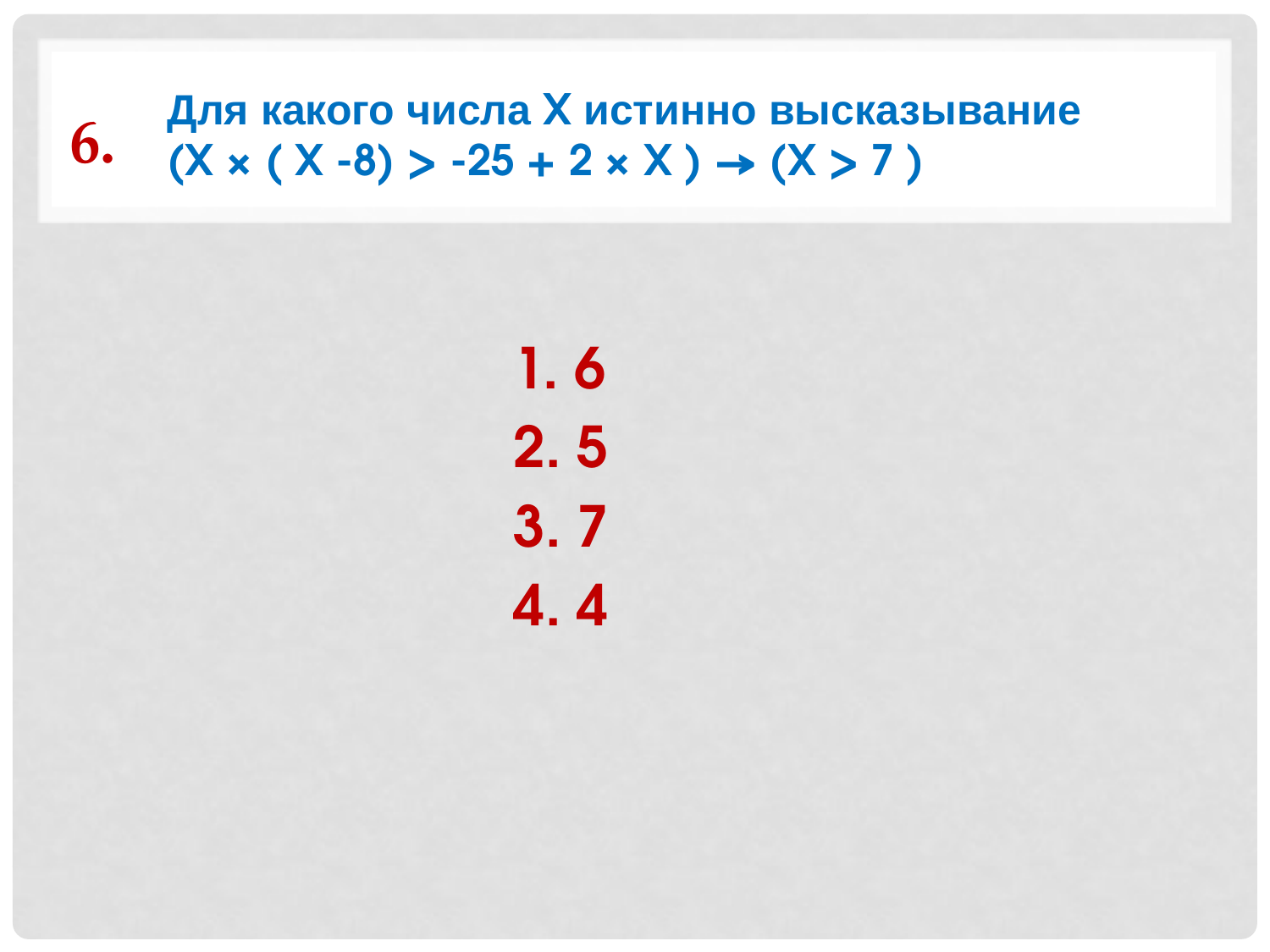

# 6.
Для какого числа X истинно высказывание
(X × ( X -8) > -25 + 2 × X ) → (X > 7 )
1. 6
2. 5
3. 7
4. 4